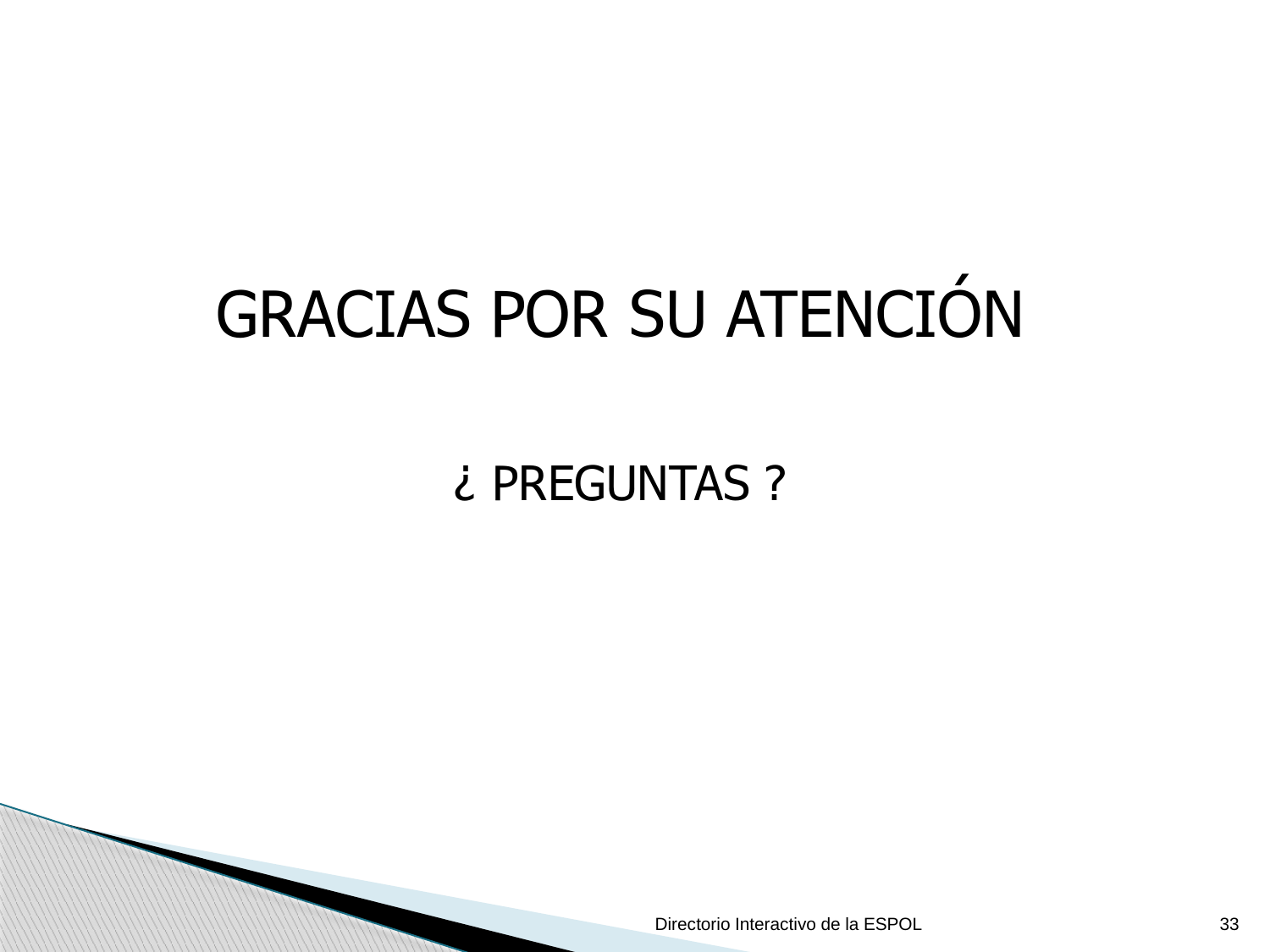

GRACIAS POR SU ATENCIÓN
¿ PREGUNTAS ?
Directorio Interactivo de la ESPOL
33